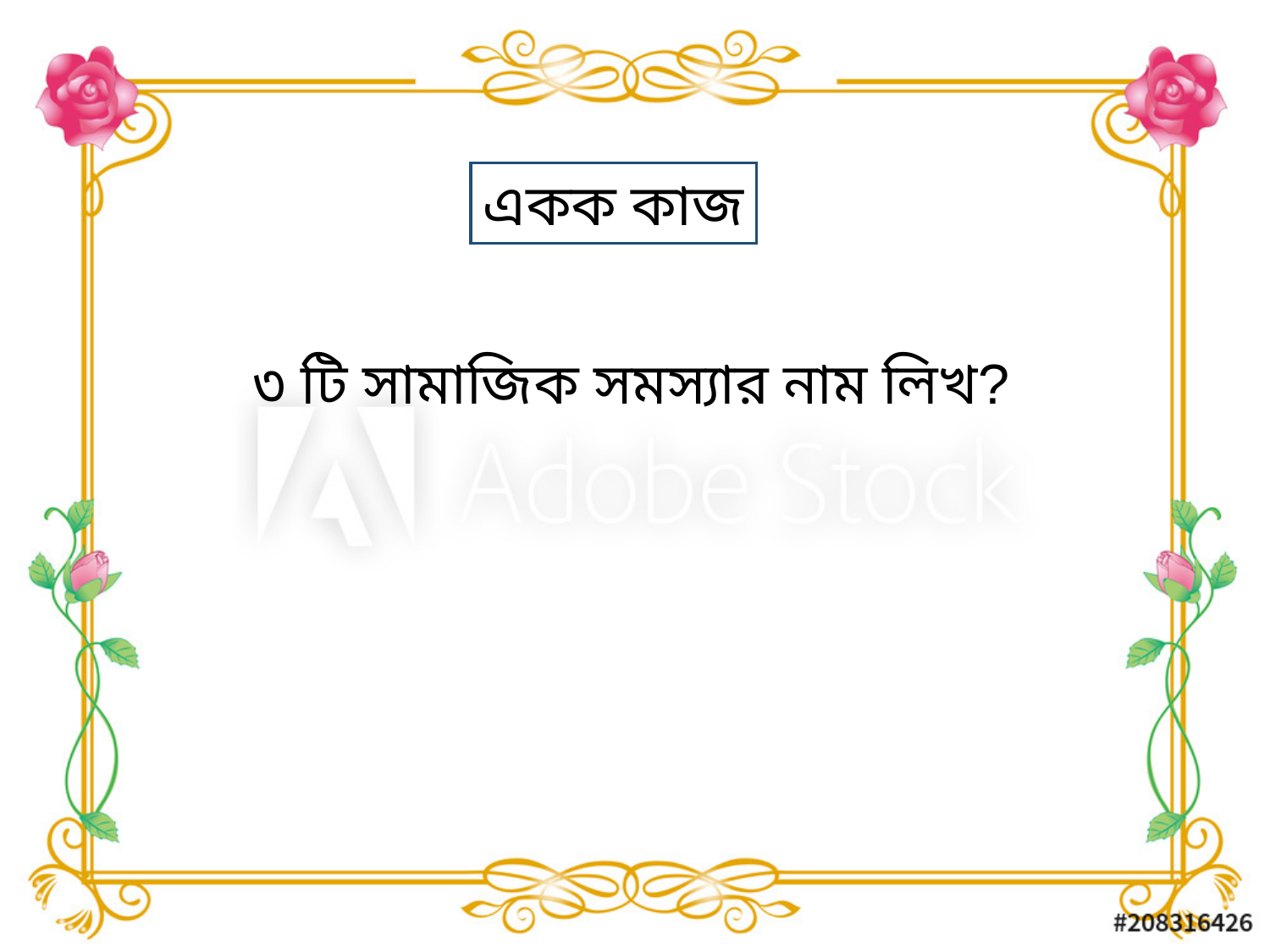

একক কাজ
৩ টি সামাজিক সমস্যার নাম লিখ?